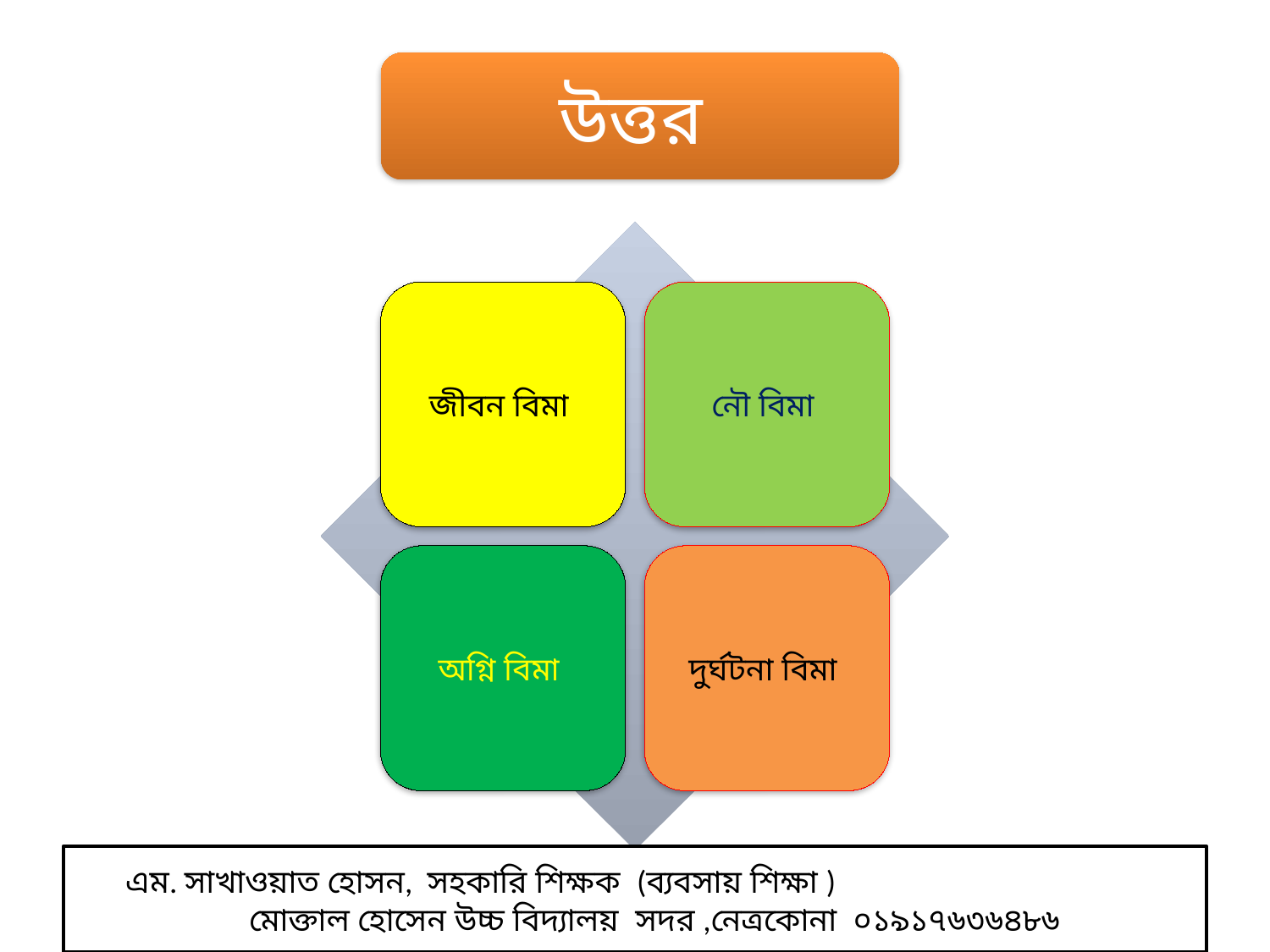

#
উত্তর
জীবন বিমা
নৌ বিমা
অগ্নি বিমা
দুর্ঘটনা বিমা
      এম. সাখাওয়াত হোসন,  সহকারি শিক্ষক  (ব্যবসায় শিক্ষা )
                     মোক্তাল হোসেন উচ্চ বিদ্যালয়  সদর ,নেত্রকোনা  ০১৯১৭৬৩৬৪৮৬